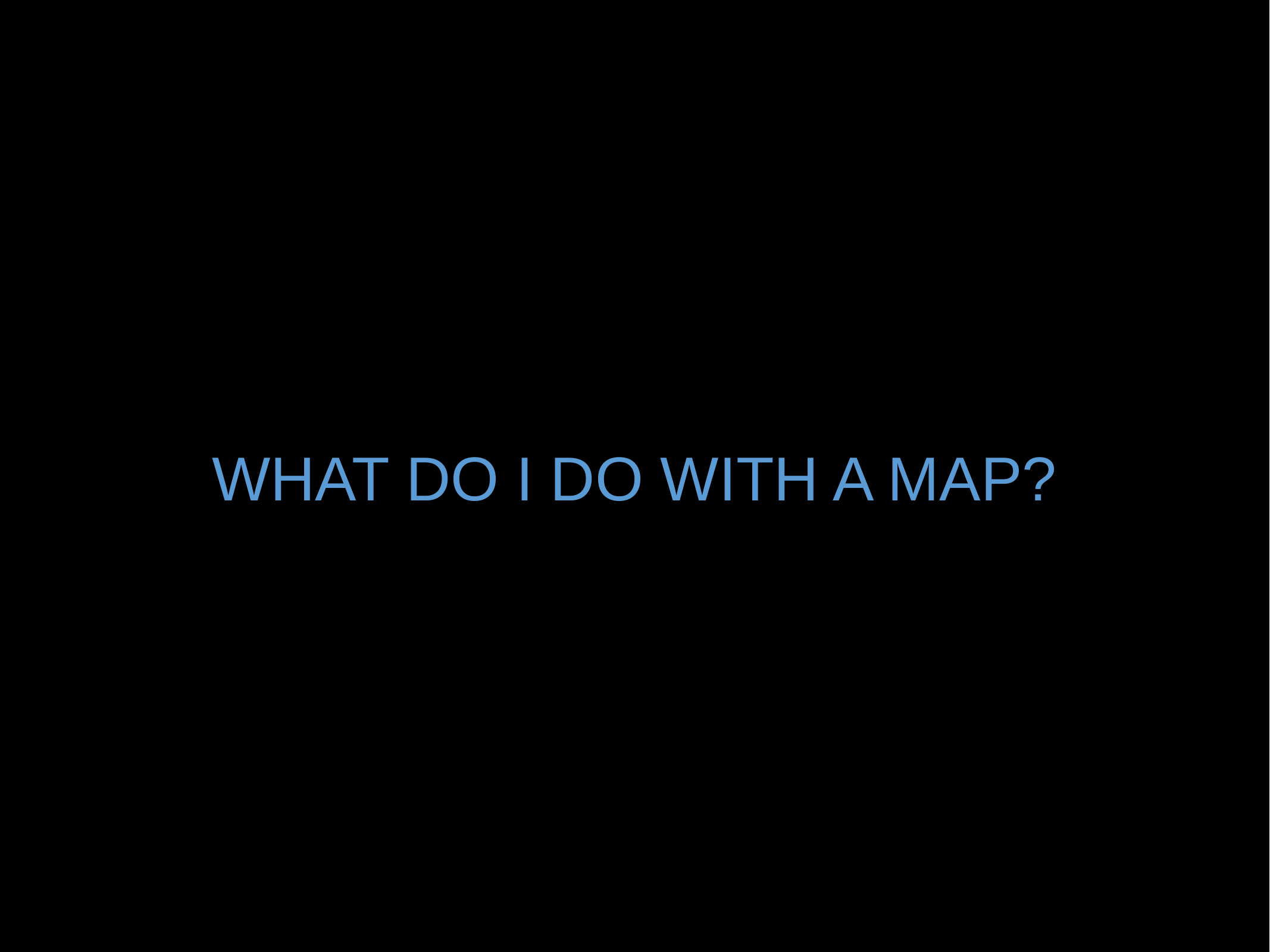

WHAT DO I DO WITH A MAP?